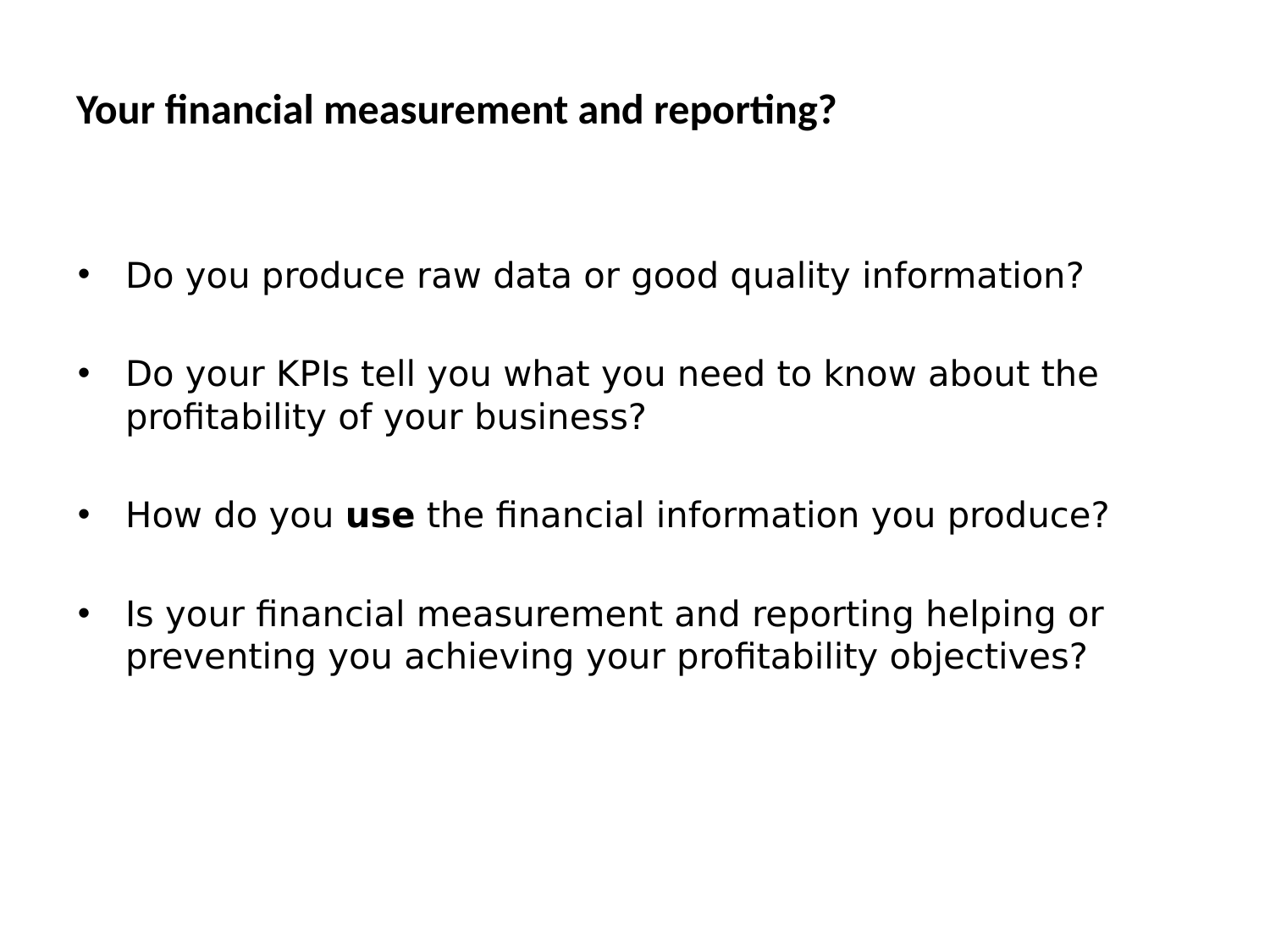

# Your financial measurement and reporting?
Do you produce raw data or good quality information?

Do your KPIs tell you what you need to know about the profitability of your business?

How do you use the financial information you produce?

Is your financial measurement and reporting helping or preventing you achieving your profitability objectives?